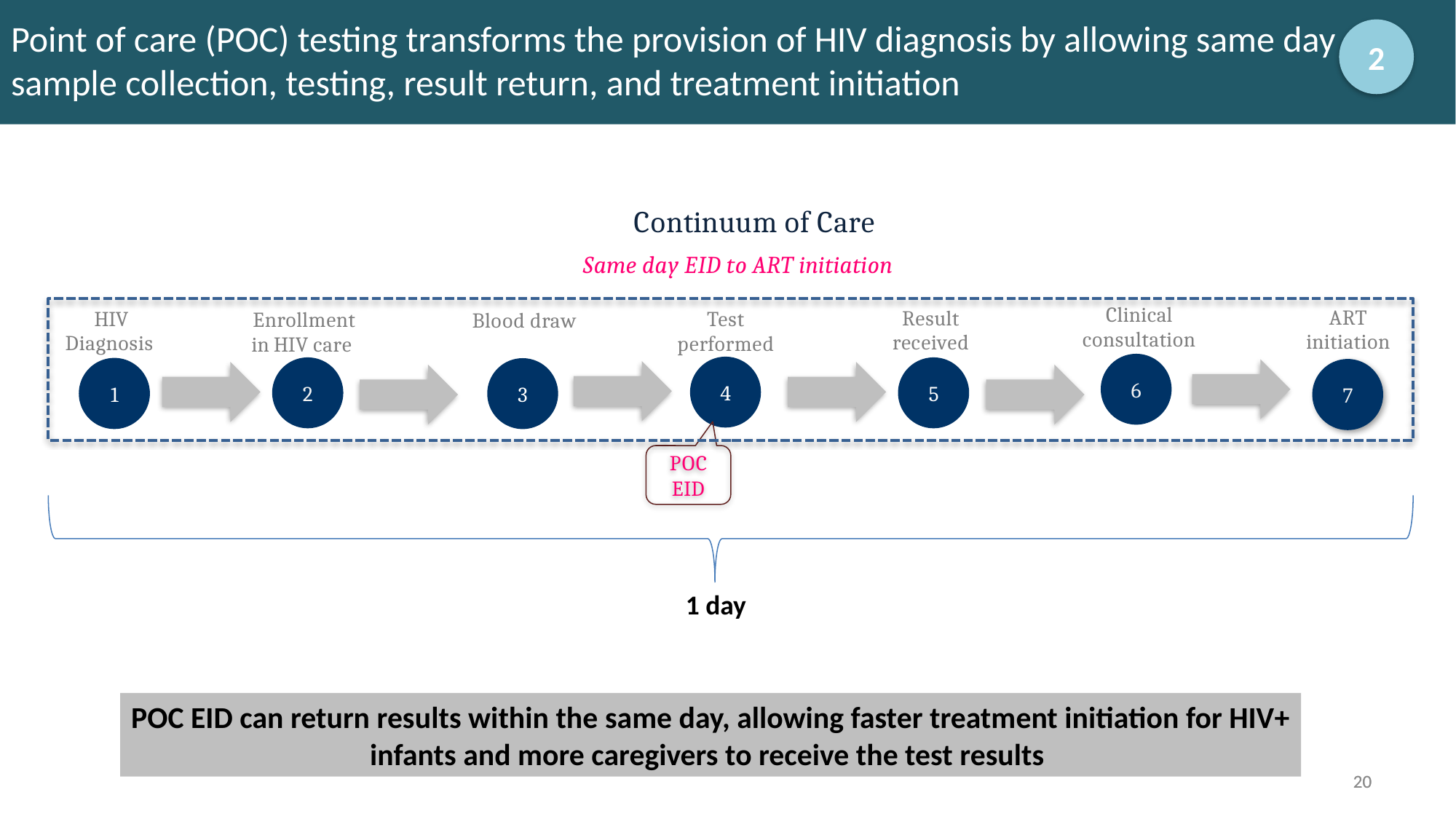

# Point of care (POC) testing transforms the provision of HIV diagnosis by allowing same day sample collection, testing, result return, and treatment initiation
2
Continuum of Care
Same day EID to ART initiation

Clinical consultation

ART initiation
Result received
HIV Diagnosis
Test performed
Enrollment in HIV care
Blood draw
6
4
2
5
1
3
7

POC EID
1 day
POC EID can return results within the same day, allowing faster treatment initiation for HIV+ infants and more caregivers to receive the test results
20
20